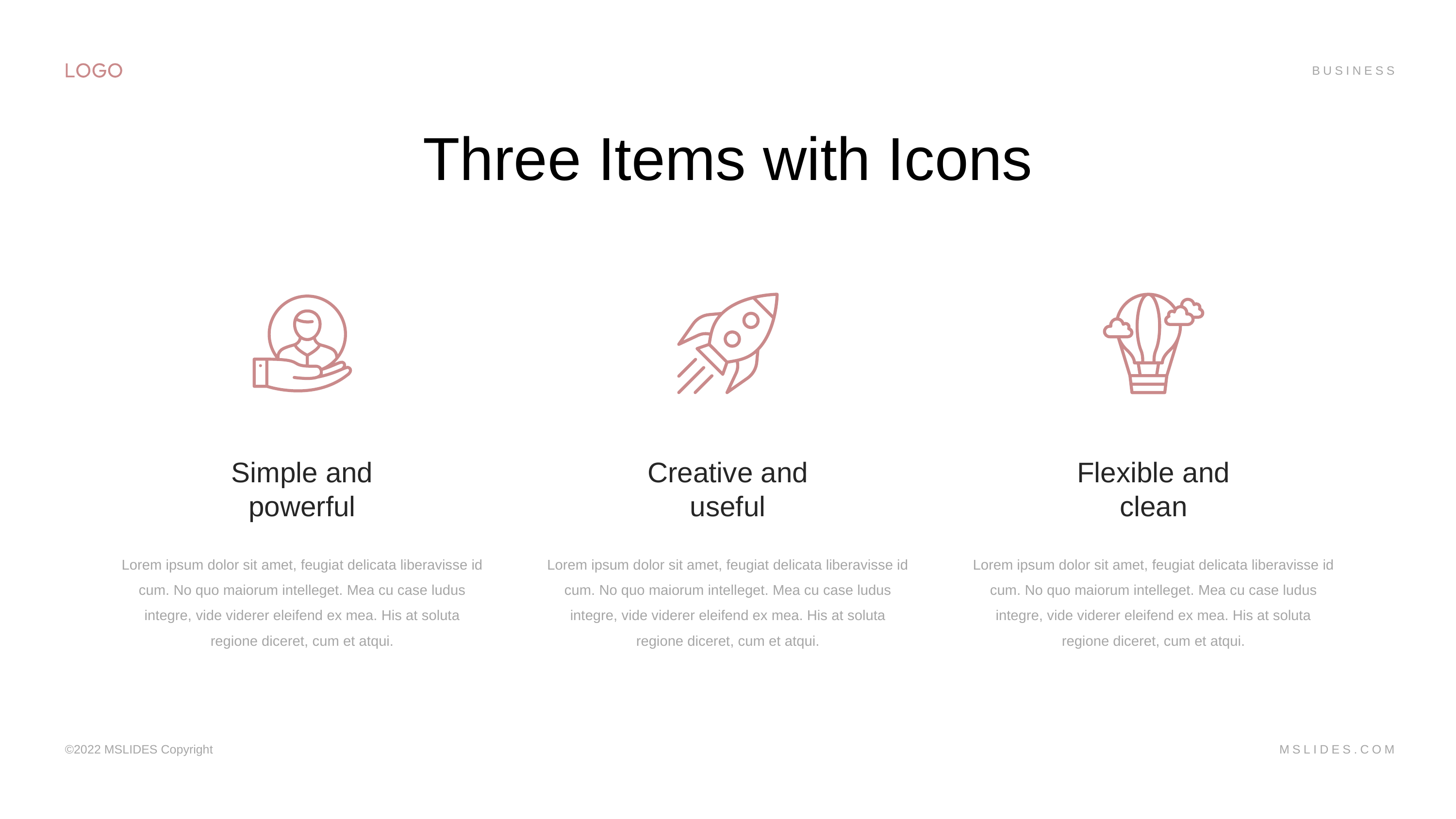

Three Items with Icons

Simple and powerful
Lorem ipsum dolor sit amet, feugiat delicata liberavisse id cum. No quo maiorum intelleget. Mea cu case ludus integre, vide viderer eleifend ex mea. His at soluta regione diceret, cum et atqui.
Creative and useful
Lorem ipsum dolor sit amet, feugiat delicata liberavisse id cum. No quo maiorum intelleget. Mea cu case ludus integre, vide viderer eleifend ex mea. His at soluta regione diceret, cum et atqui.
Flexible and clean
Lorem ipsum dolor sit amet, feugiat delicata liberavisse id cum. No quo maiorum intelleget. Mea cu case ludus integre, vide viderer eleifend ex mea. His at soluta regione diceret, cum et atqui.